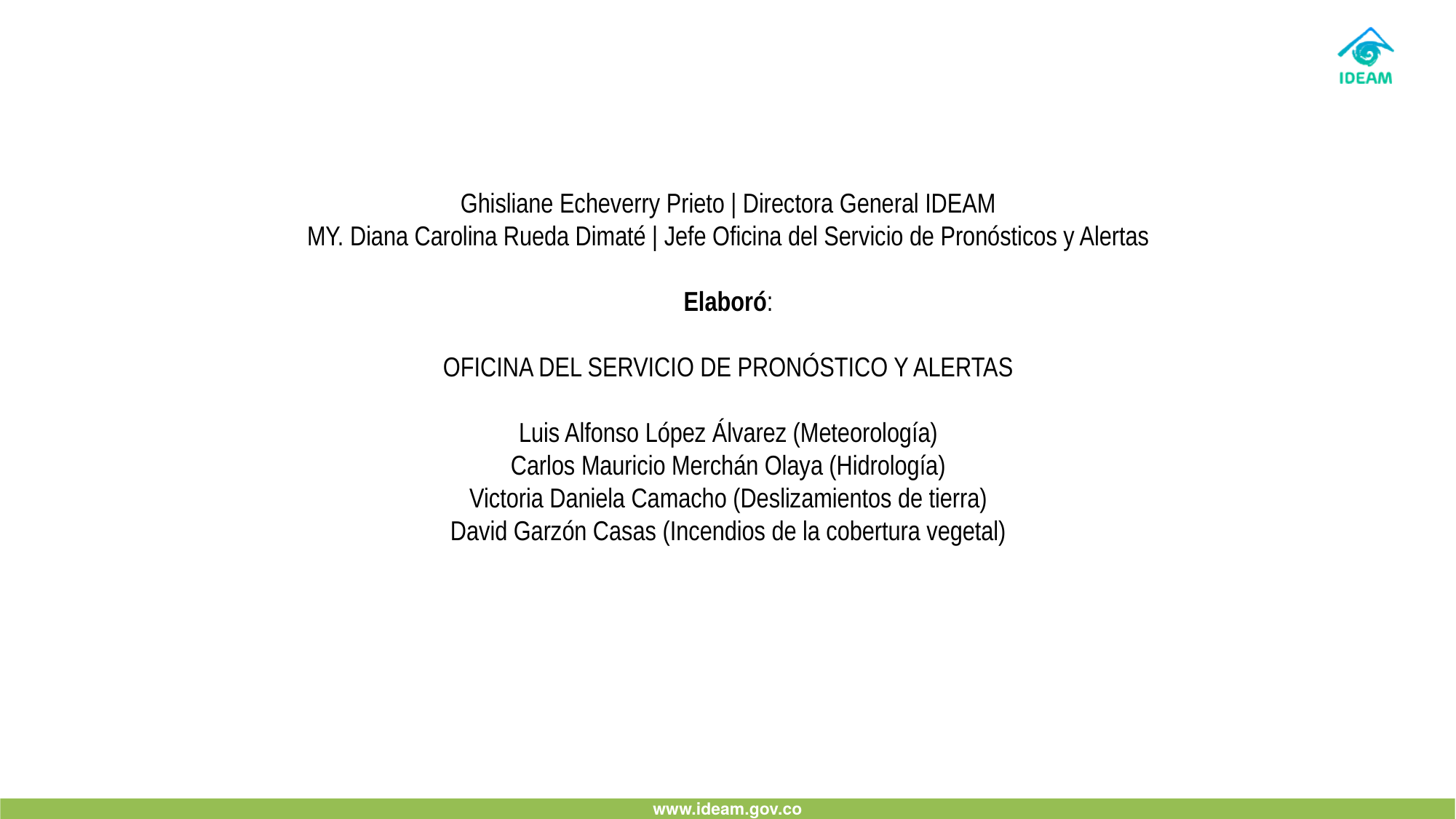

Ghisliane Echeverry Prieto | Directora General IDEAM
MY. Diana Carolina Rueda Dimaté | Jefe Oficina del Servicio de Pronósticos y Alertas

Elaboró:

OFICINA DEL SERVICIO DE PRONÓSTICO Y ALERTAS
Luis Alfonso López Álvarez (Meteorología)
Carlos Mauricio Merchán Olaya (Hidrología)
Victoria Daniela Camacho (Deslizamientos de tierra)
David Garzón Casas (Incendios de la cobertura vegetal)